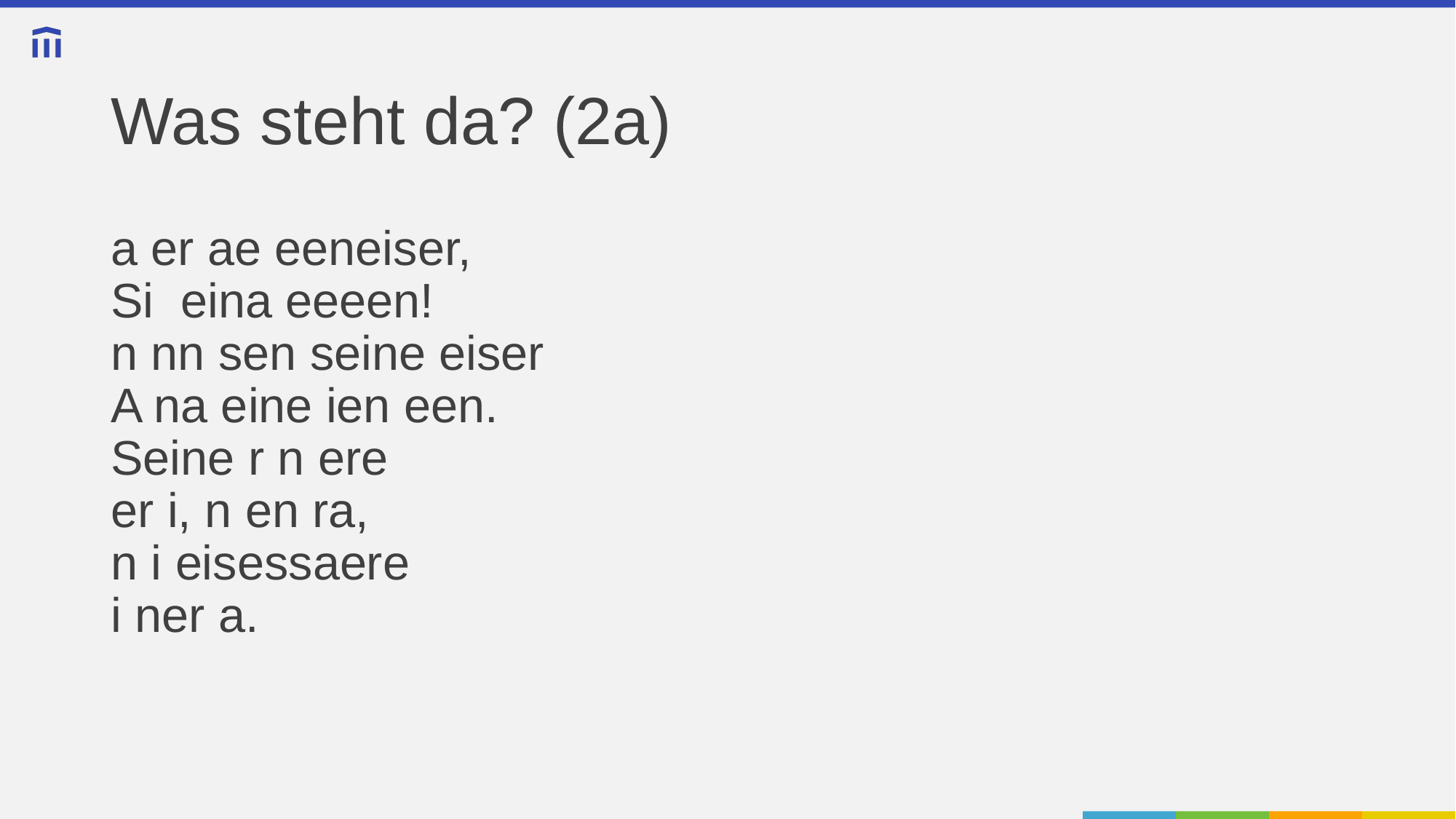

# Was steht da? (2a)
a er ae eeneiser,
Si  eina eeeen!
n nn sen seine eiser
A na eine ien een.
Seine r n ere
er i, n en ra,
n i eisessaere
i ner a.